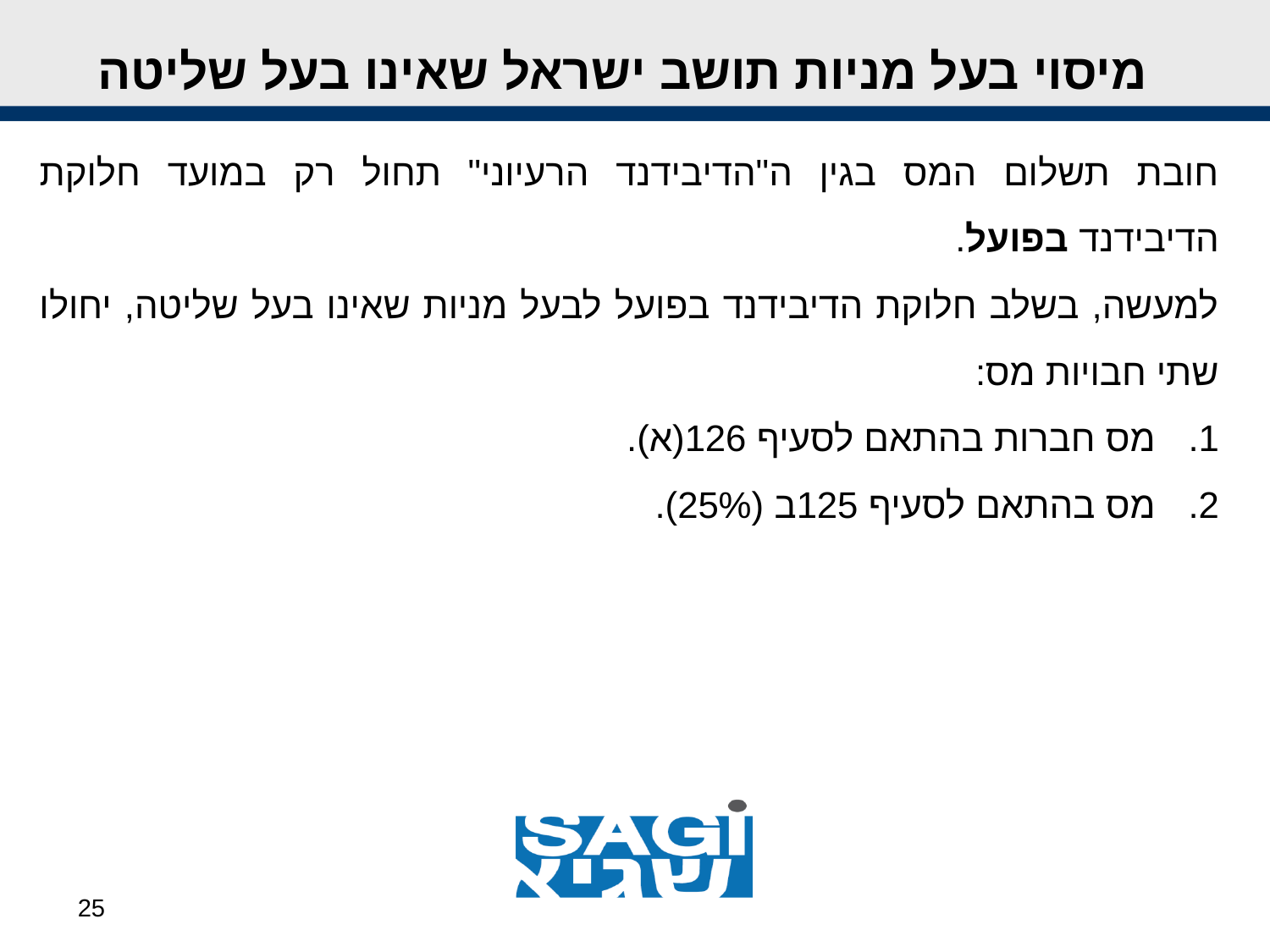

מיסוי בעל מניות תושב ישראל שאינו בעל שליטה
חובת תשלום המס בגין ה"הדיבידנד הרעיוני" תחול רק במועד חלוקת הדיבידנד בפועל.
למעשה, בשלב חלוקת הדיבידנד בפועל לבעל מניות שאינו בעל שליטה, יחולו שתי חבויות מס:
מס חברות בהתאם לסעיף 126(א).
מס בהתאם לסעיף 125ב (25%).

25